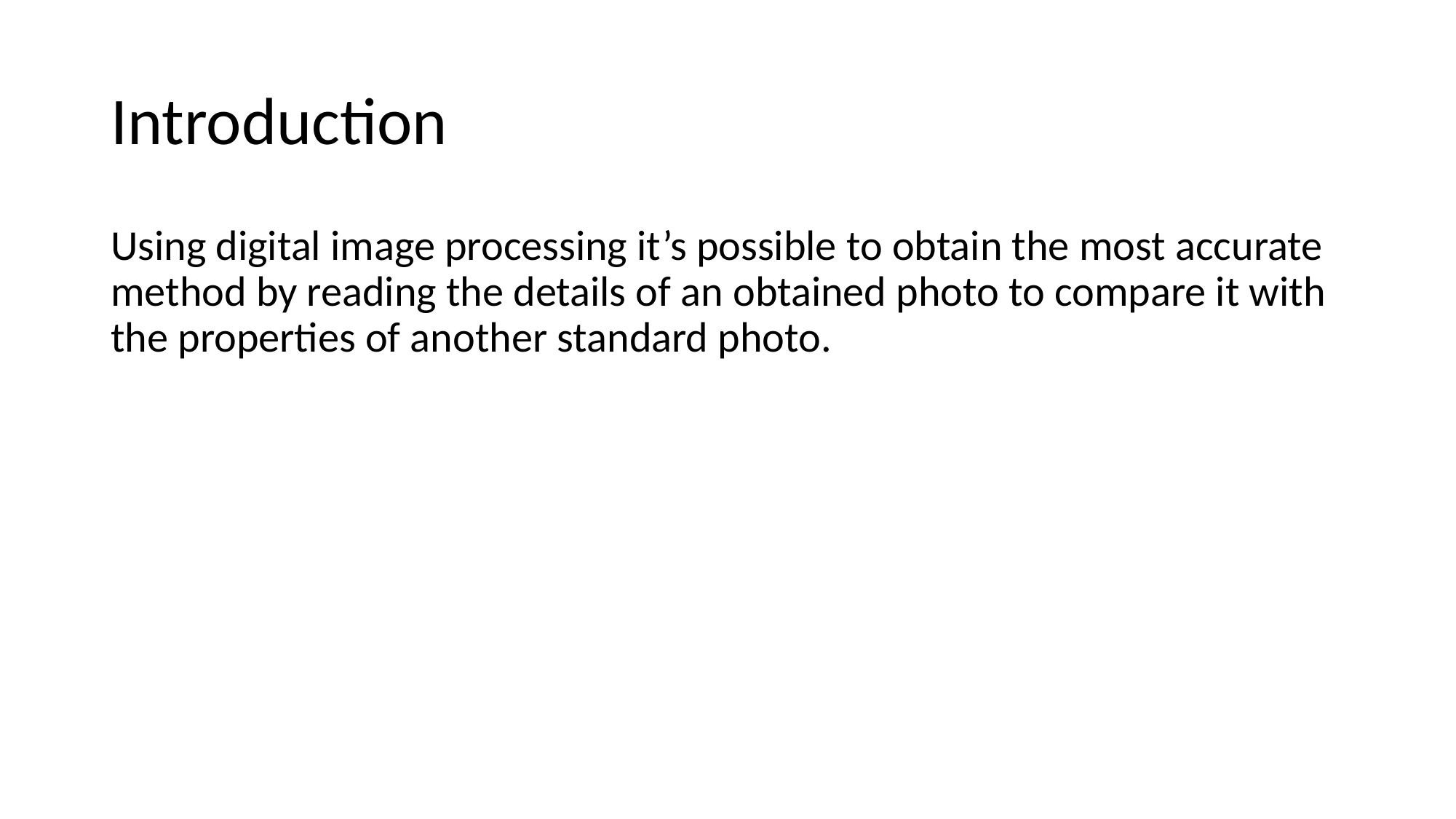

# Introduction
Using digital image processing it’s possible to obtain the most accurate method by reading the details of an obtained photo to compare it with the properties of another standard photo.